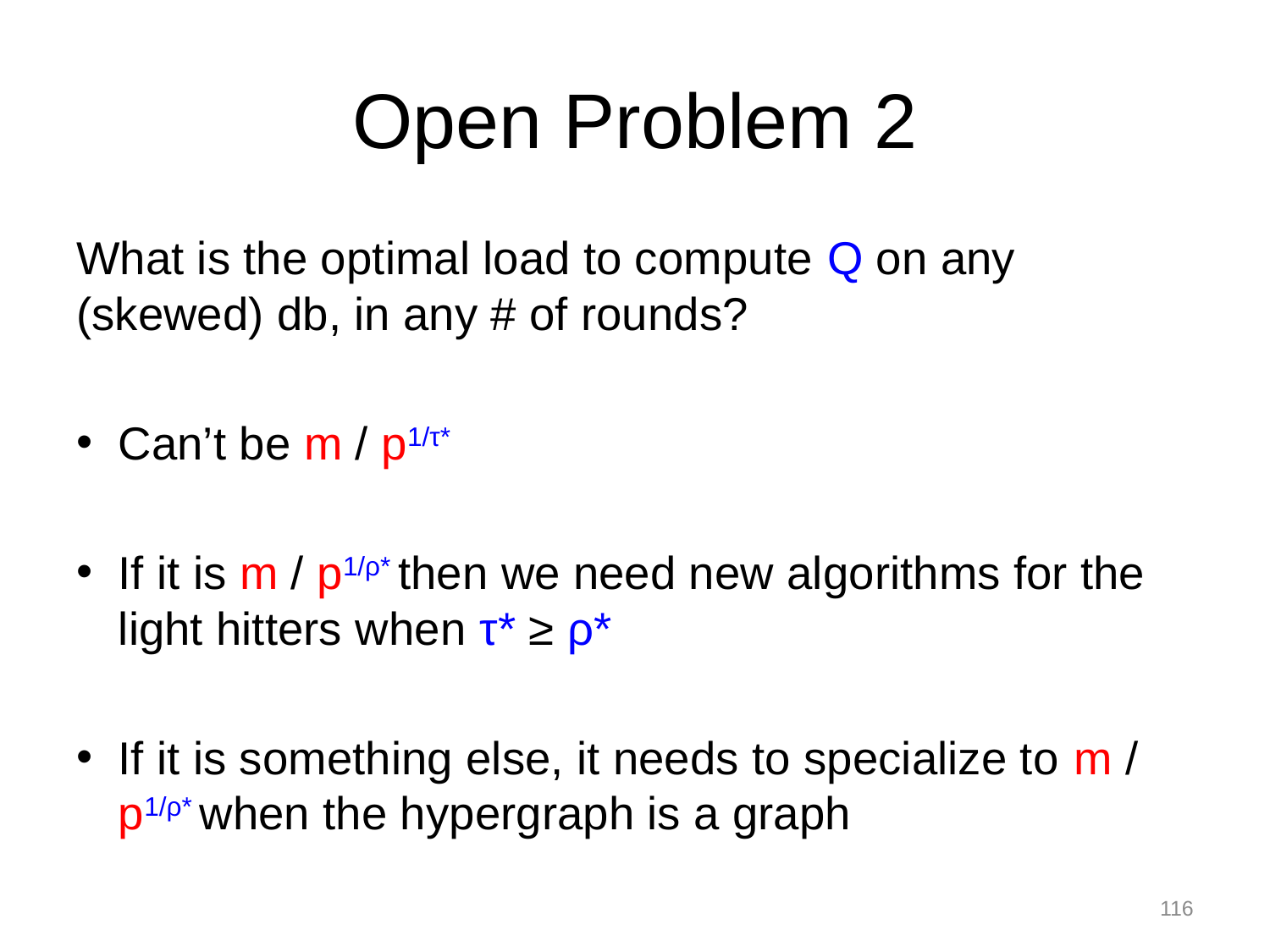

# Open Problem 2
What is the optimal load to compute Q on any (skewed) db, in any # of rounds?

Can’t be m / p1/τ*

If it is m / p1/ρ* then we need new algorithms for the light hitters when τ* ≥ ρ*

If it is something else, it needs to specialize to m / p1/ρ* when the hypergraph is a graph

116